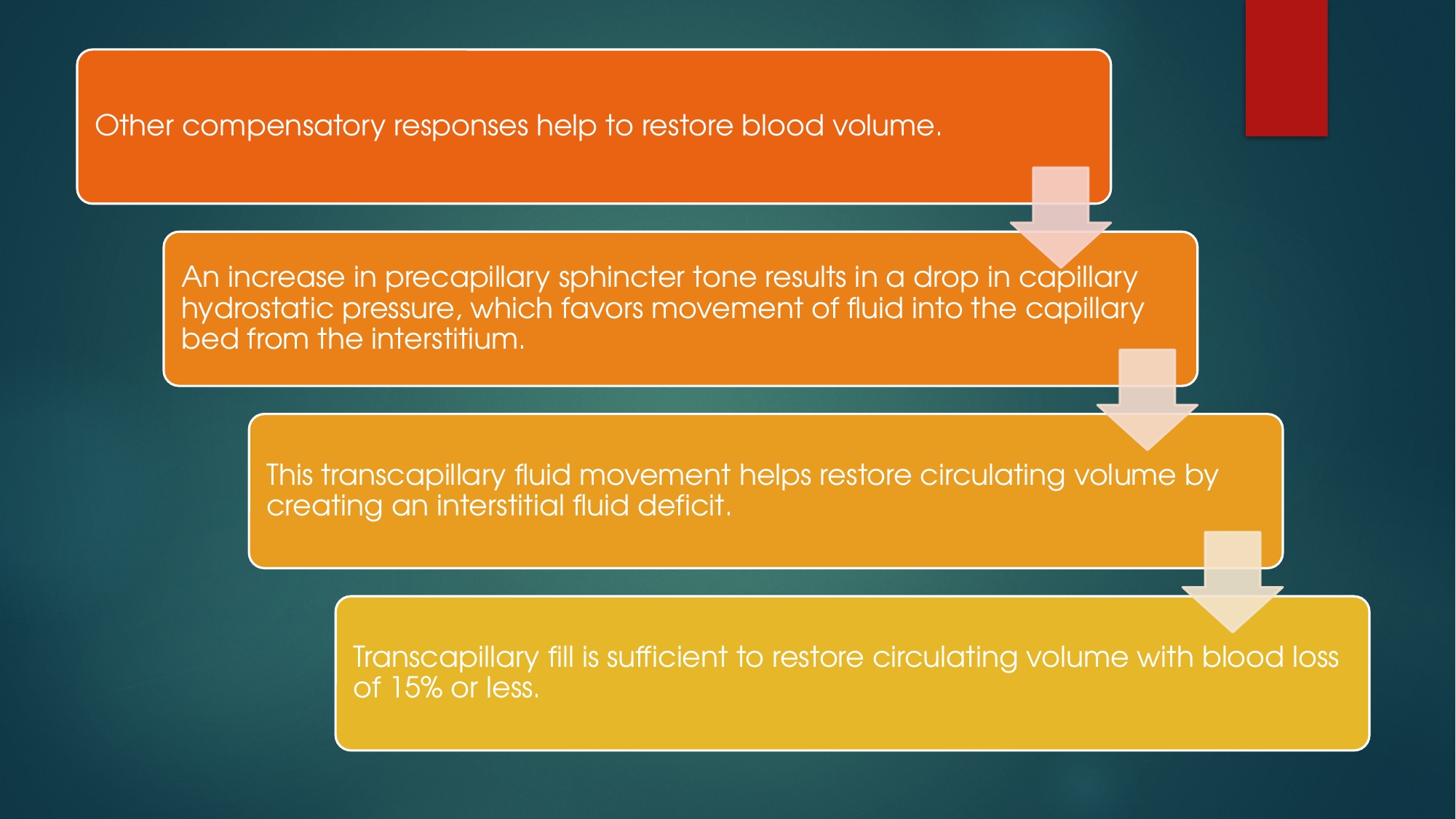

Other compensatory responses help to restore blood volume.
An increase in precapillary sphincter tone results in a drop in capillary hydrostatic pressure, which favors movement of fluid into the capillary bed from the interstitium.
This transcapillary fluid movement helps restore circulating volume by creating an interstitial fluid deficit.
Transcapillary fill is sufficient to restore circulating volume with blood loss of 15% or less.